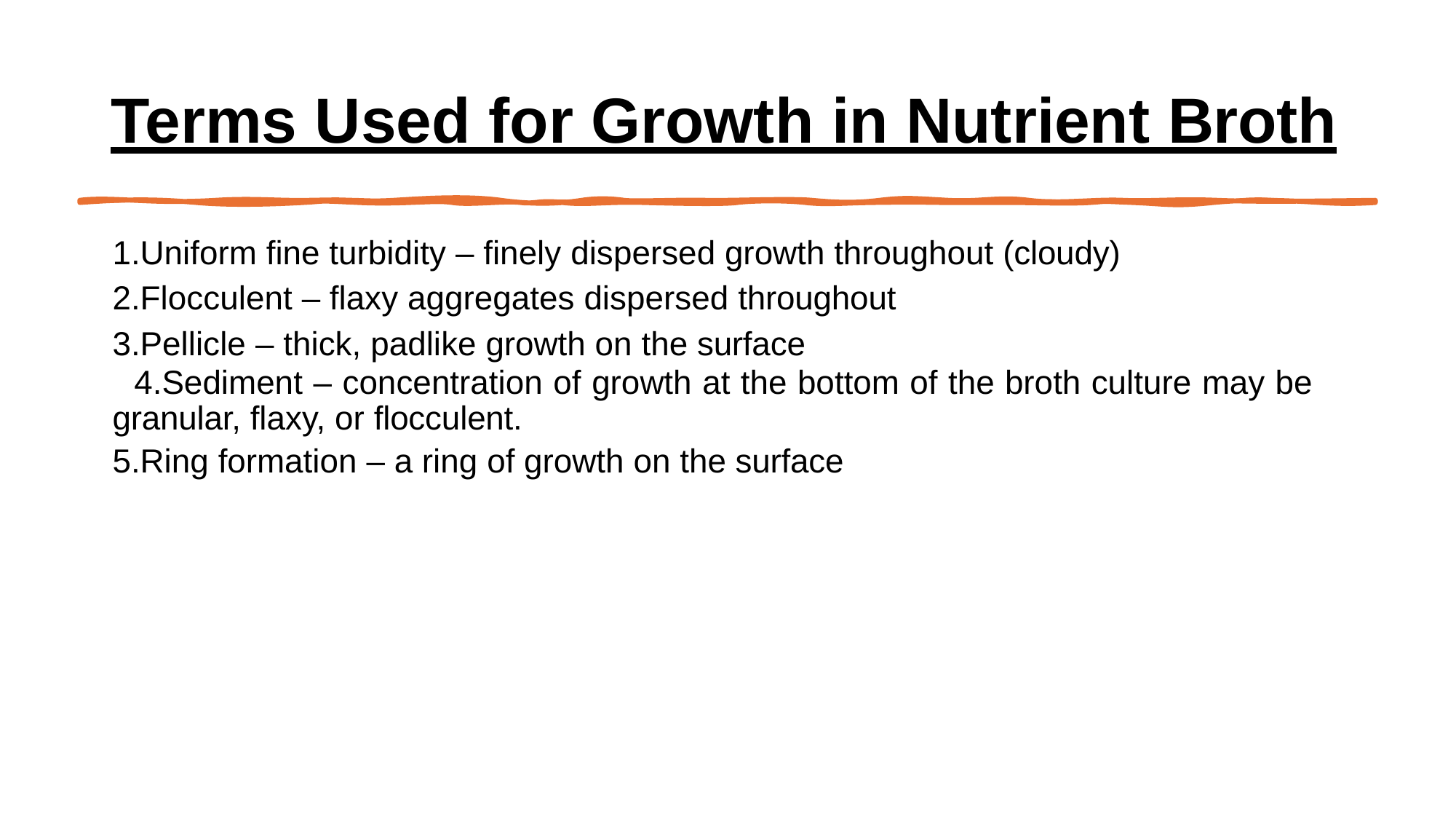

# Terms Used for Growth in Nutrient Broth

Uniform fine turbidity – finely dispersed growth throughout (cloudy)
Flocculent – flaxy aggregates dispersed throughout
Pellicle – thick, padlike growth on the surface
Sediment – concentration of growth at the bottom of the broth culture may be granular, flaxy, or flocculent.
Ring formation – a ring of growth on the surface